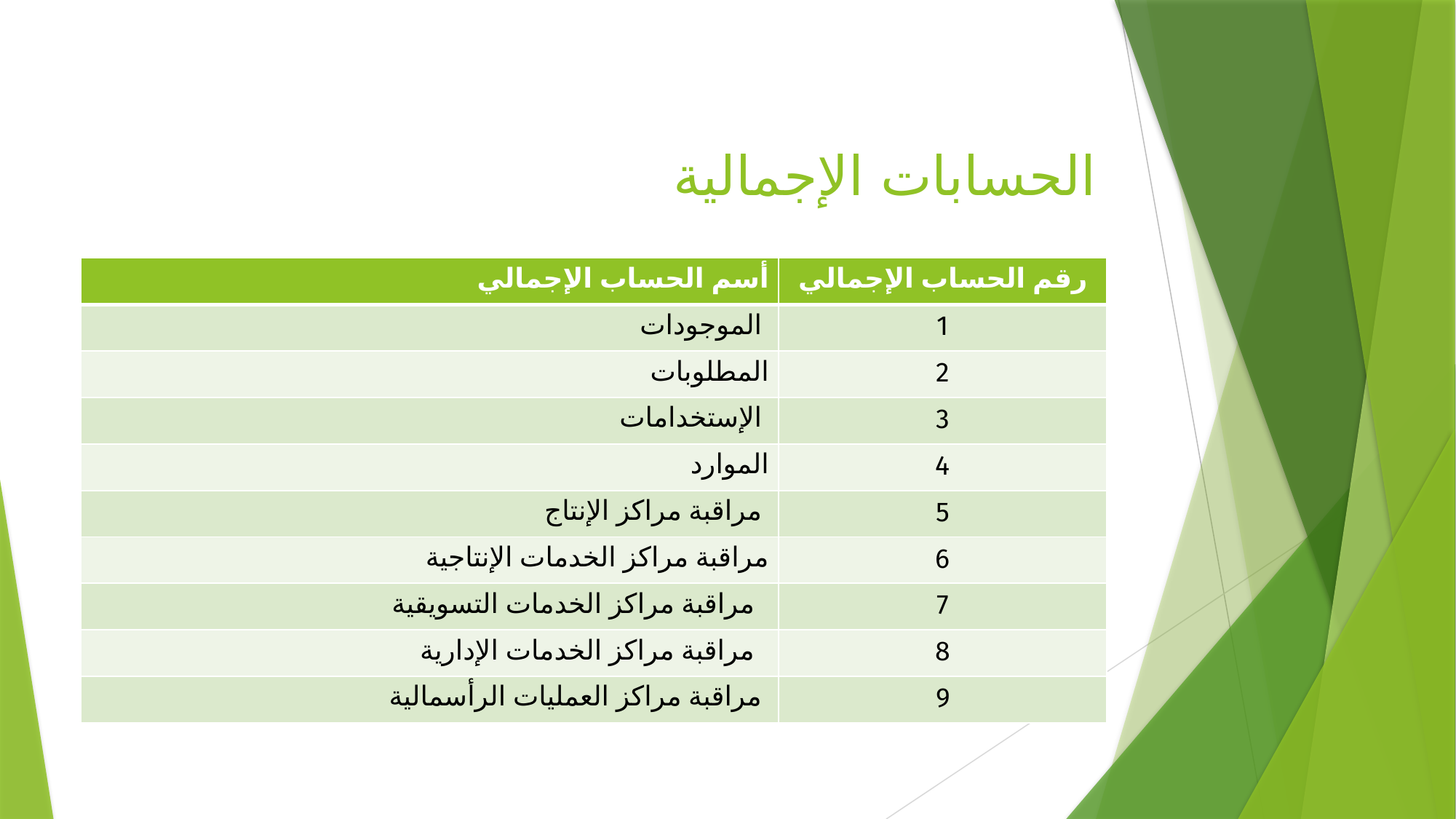

# الحسابات الإجمالية
| أسم الحساب الإجمالي | رقم الحساب الإجمالي |
| --- | --- |
| الموجودات | 1 |
| المطلوبات | 2 |
| الإستخدامات | 3 |
| الموارد | 4 |
| مراقبة مراكز الإنتاج | 5 |
| مراقبة مراكز الخدمات الإنتاجية | 6 |
| مراقبة مراكز الخدمات التسويقية | 7 |
| مراقبة مراكز الخدمات الإدارية | 8 |
| مراقبة مراكز العمليات الرأسمالية | 9 |